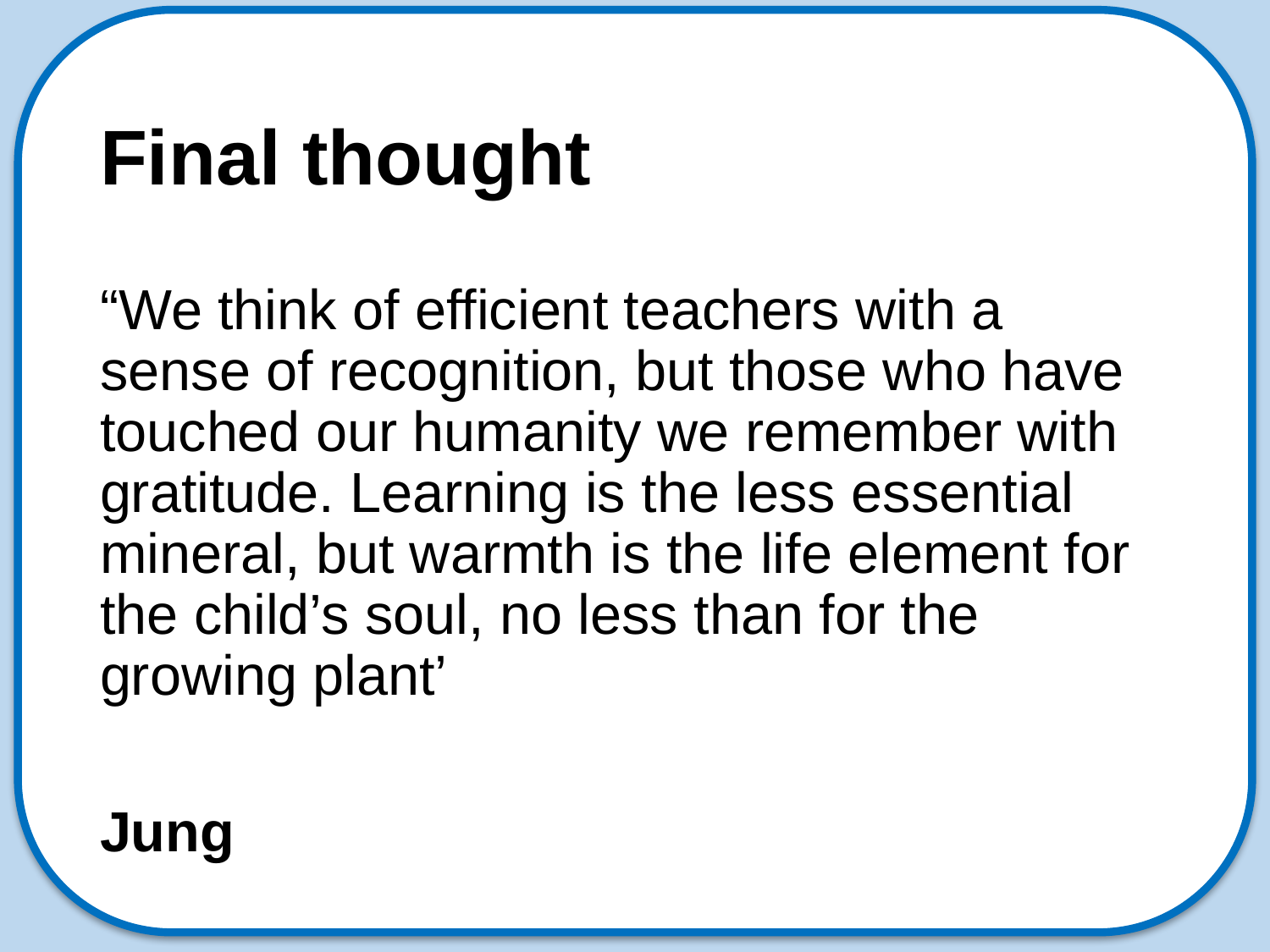

# Final thought
“We think of efficient teachers with a sense of recognition, but those who have touched our humanity we remember with gratitude. Learning is the less essential mineral, but warmth is the life element for the child’s soul, no less than for the growing plant’

Jung